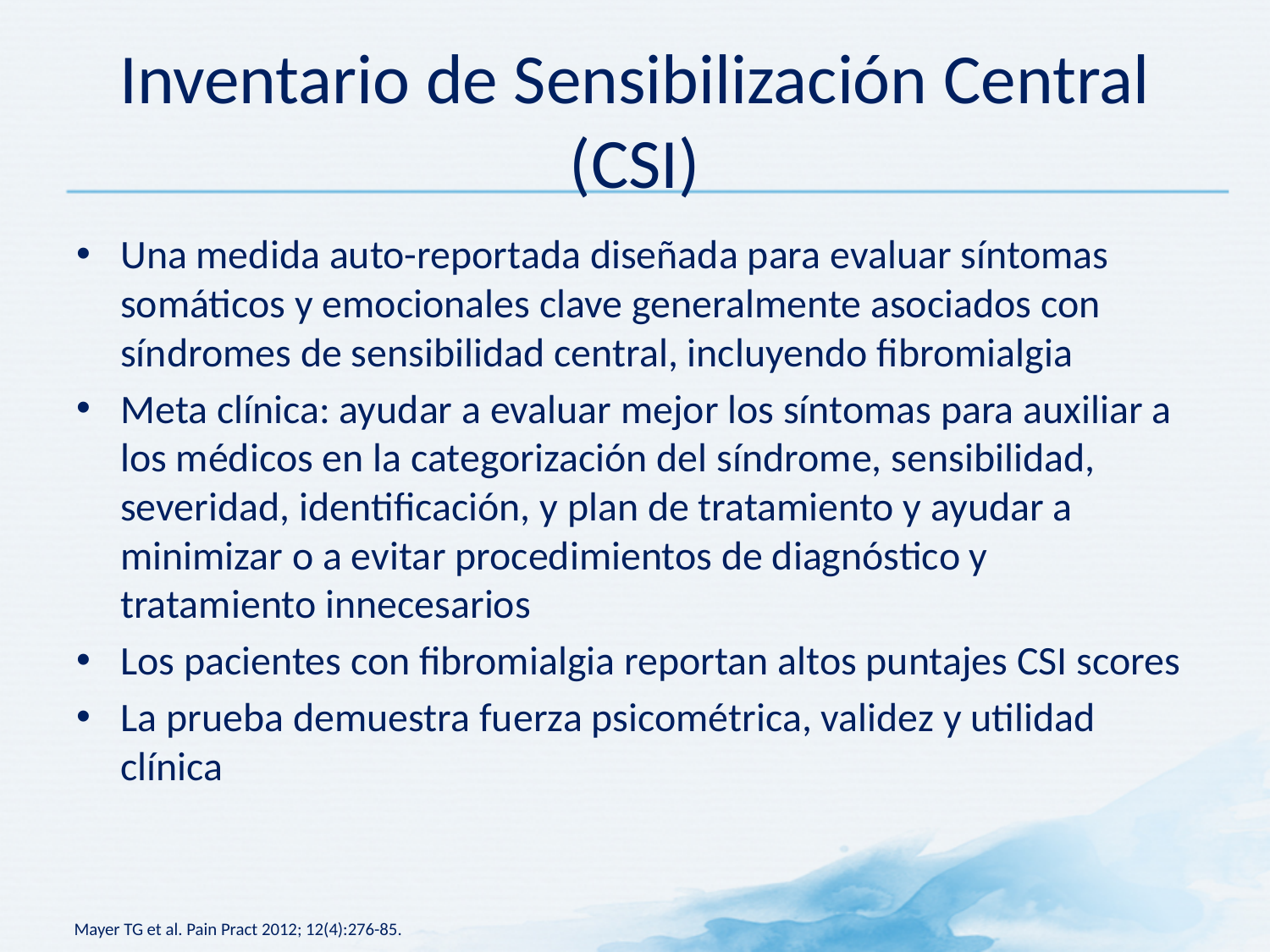

# Inventario de Sensibilización Central (CSI)
Una medida auto-reportada diseñada para evaluar síntomas somáticos y emocionales clave generalmente asociados con síndromes de sensibilidad central, incluyendo fibromialgia
Meta clínica: ayudar a evaluar mejor los síntomas para auxiliar a los médicos en la categorización del síndrome, sensibilidad, severidad, identificación, y plan de tratamiento y ayudar a minimizar o a evitar procedimientos de diagnóstico y tratamiento innecesarios
Los pacientes con fibromialgia reportan altos puntajes CSI scores
La prueba demuestra fuerza psicométrica, validez y utilidad clínica

Mayer TG et al. Pain Pract 2012; 12(4):276-85.